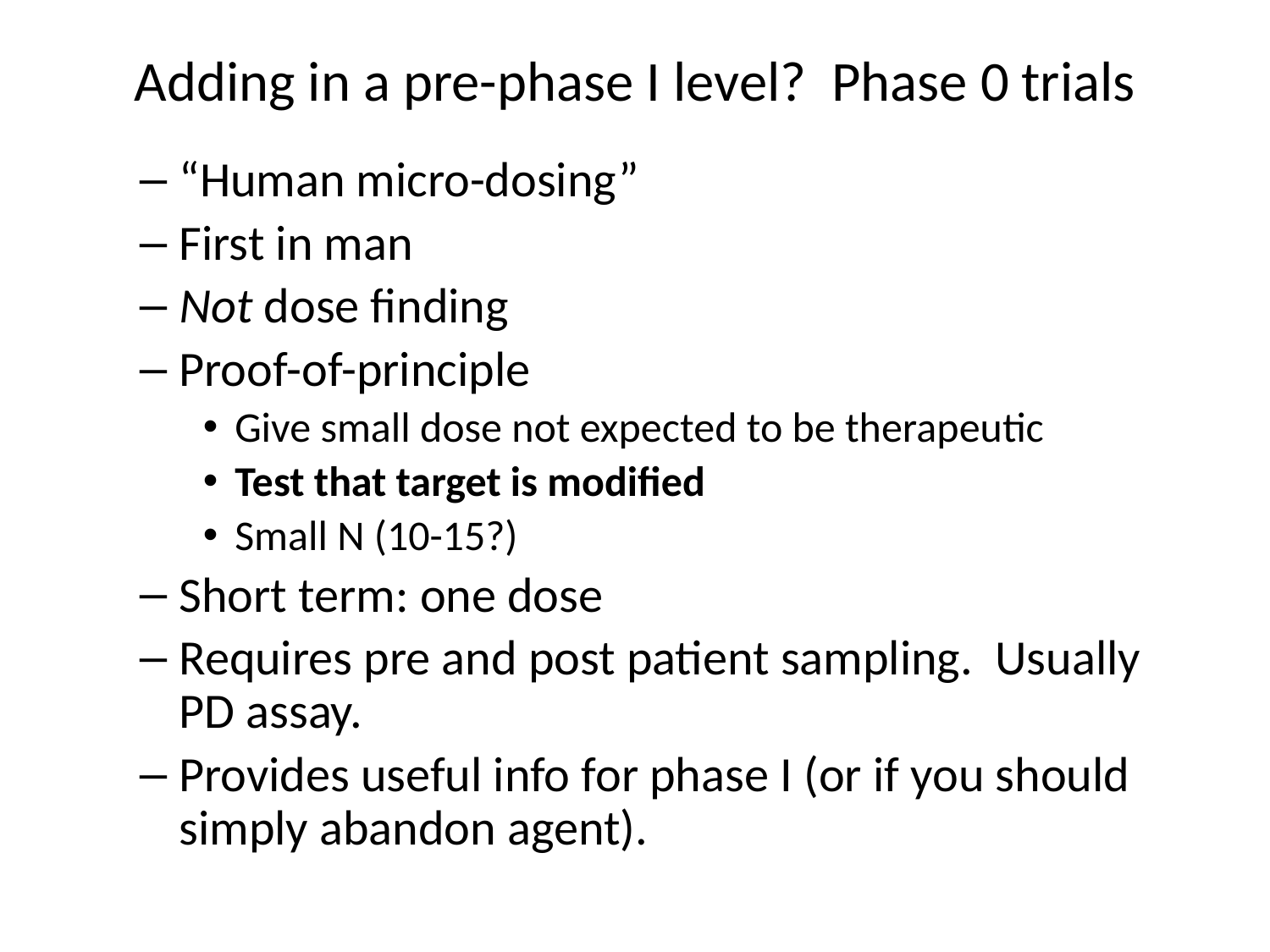

Adding in a pre-phase I level?  Phase 0 trials
“Human micro-dosing”
First in man
Not dose finding
Proof-of-principle
Give small dose not expected to be therapeutic
Test that target is modified
Small N (10-15?)
Short term: one dose
Requires pre and post patient sampling.  Usually PD assay.
Provides useful info for phase I (or if you should simply abandon agent).